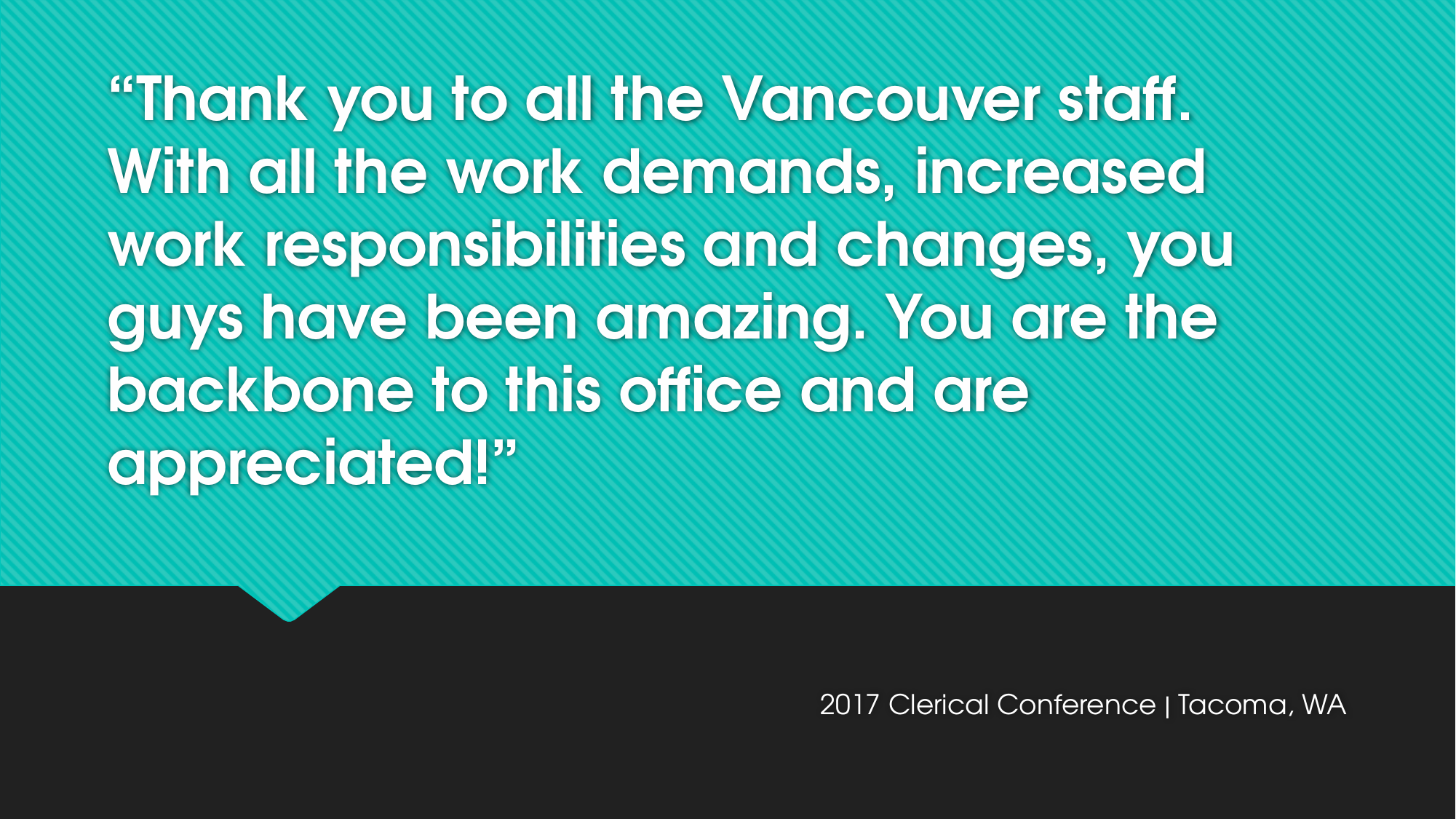

# “Thank you to all the Vancouver staff.  With all the work demands, increased work responsibilities and changes, you guys have been amazing. You are the backbone to this office and are appreciated!”
2017 Clerical Conference | Tacoma, WA